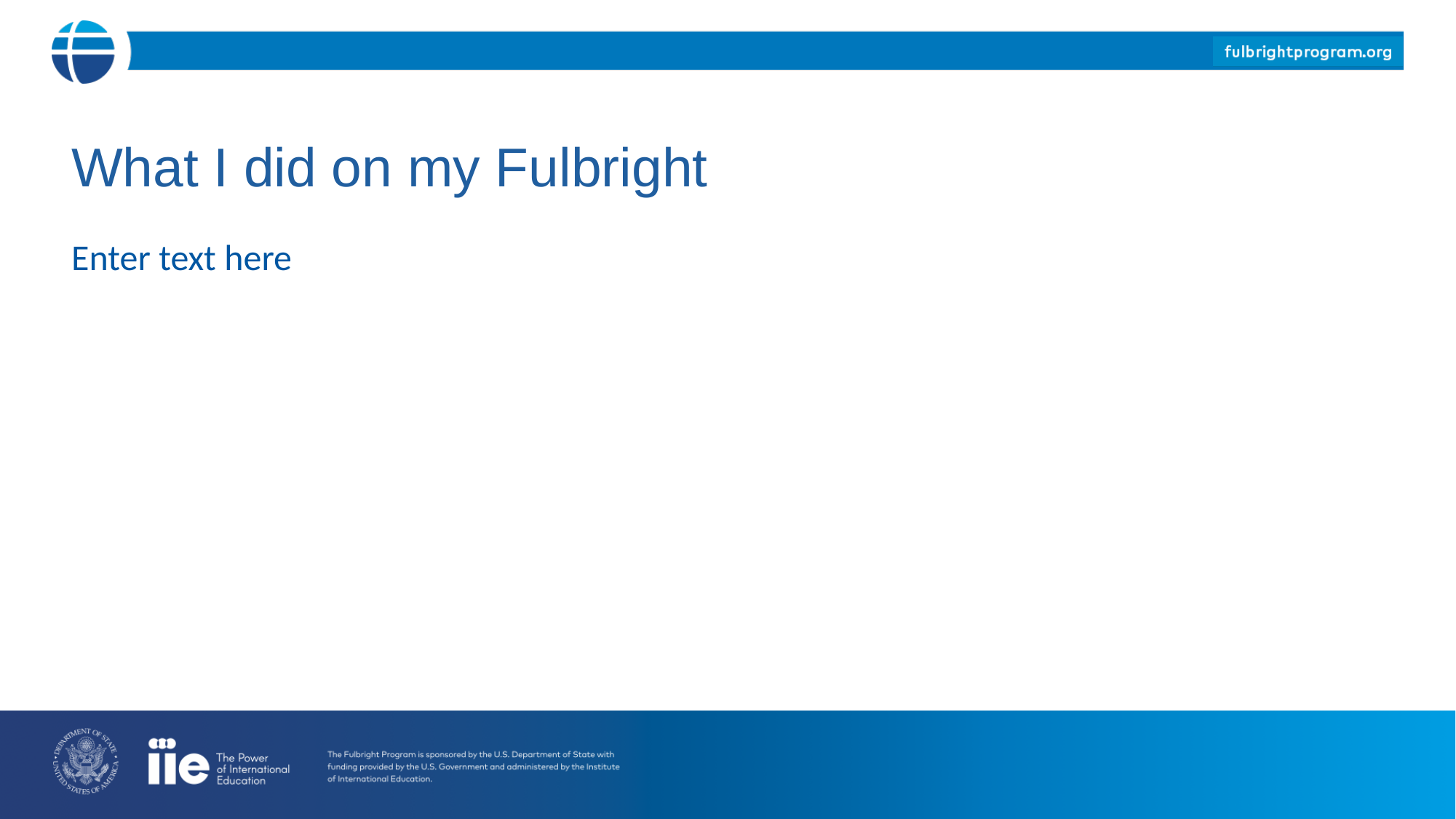

# What I did on my Fulbright
Enter text here